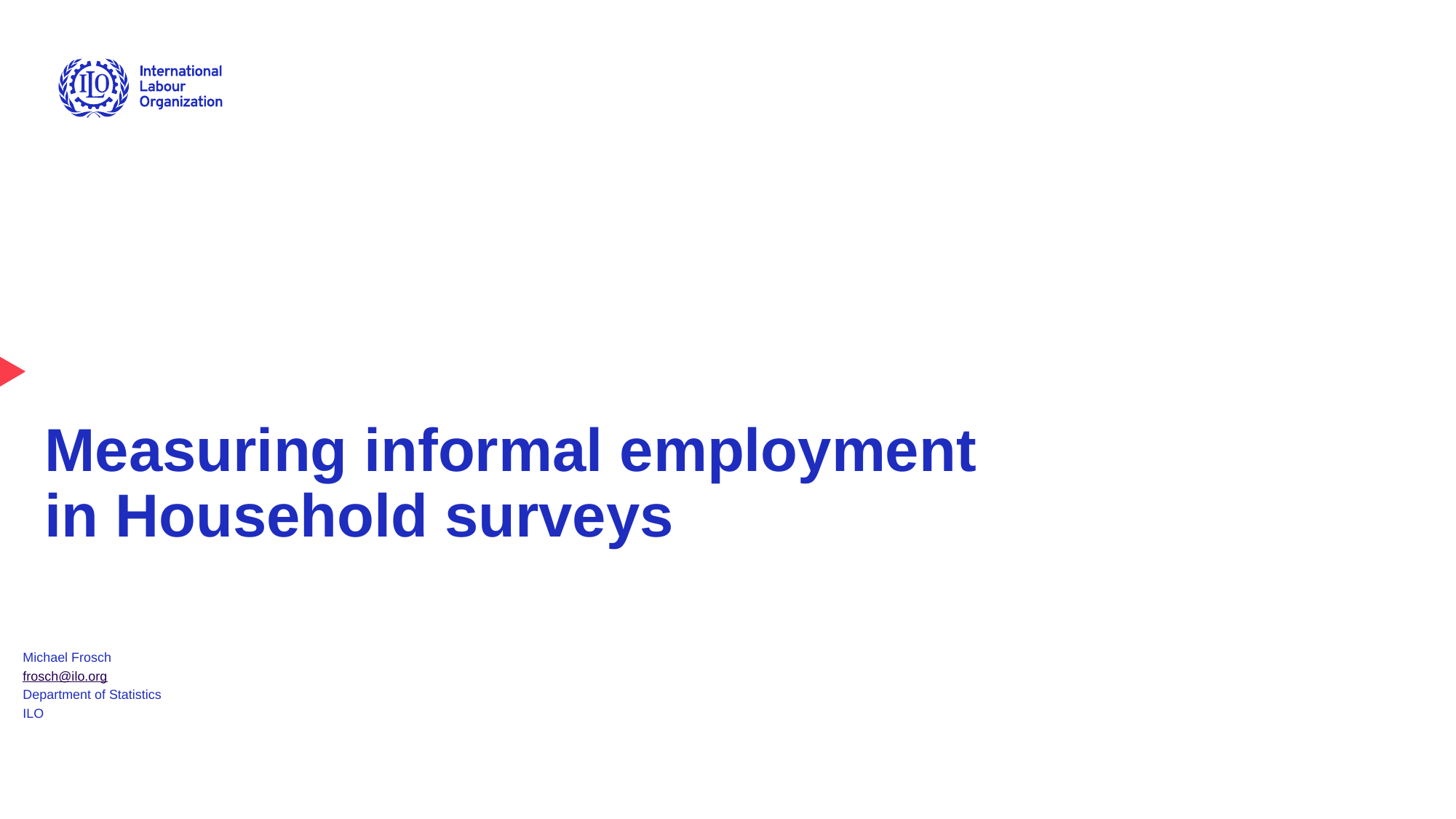

# Measuring informal employment in Household surveys
Michael Frosch
frosch@ilo.org
Department of Statistics
ILO
Advancing social justice, promoting decent work
1